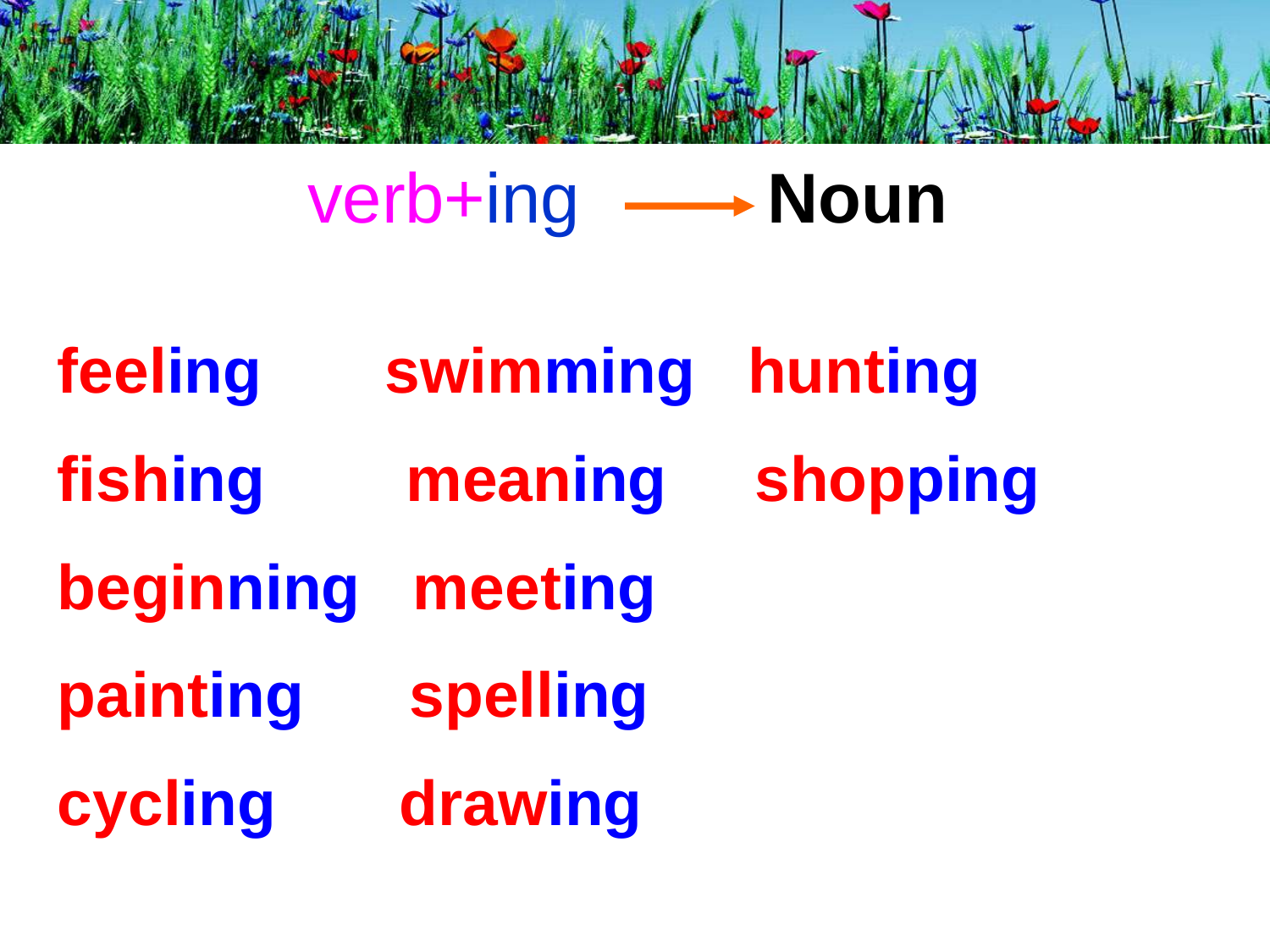

#
verb+ing
Noun

feeling       swimming   hunting
fishing        meaning     shopping
beginning   meeting
painting      spelling
cycling       drawing